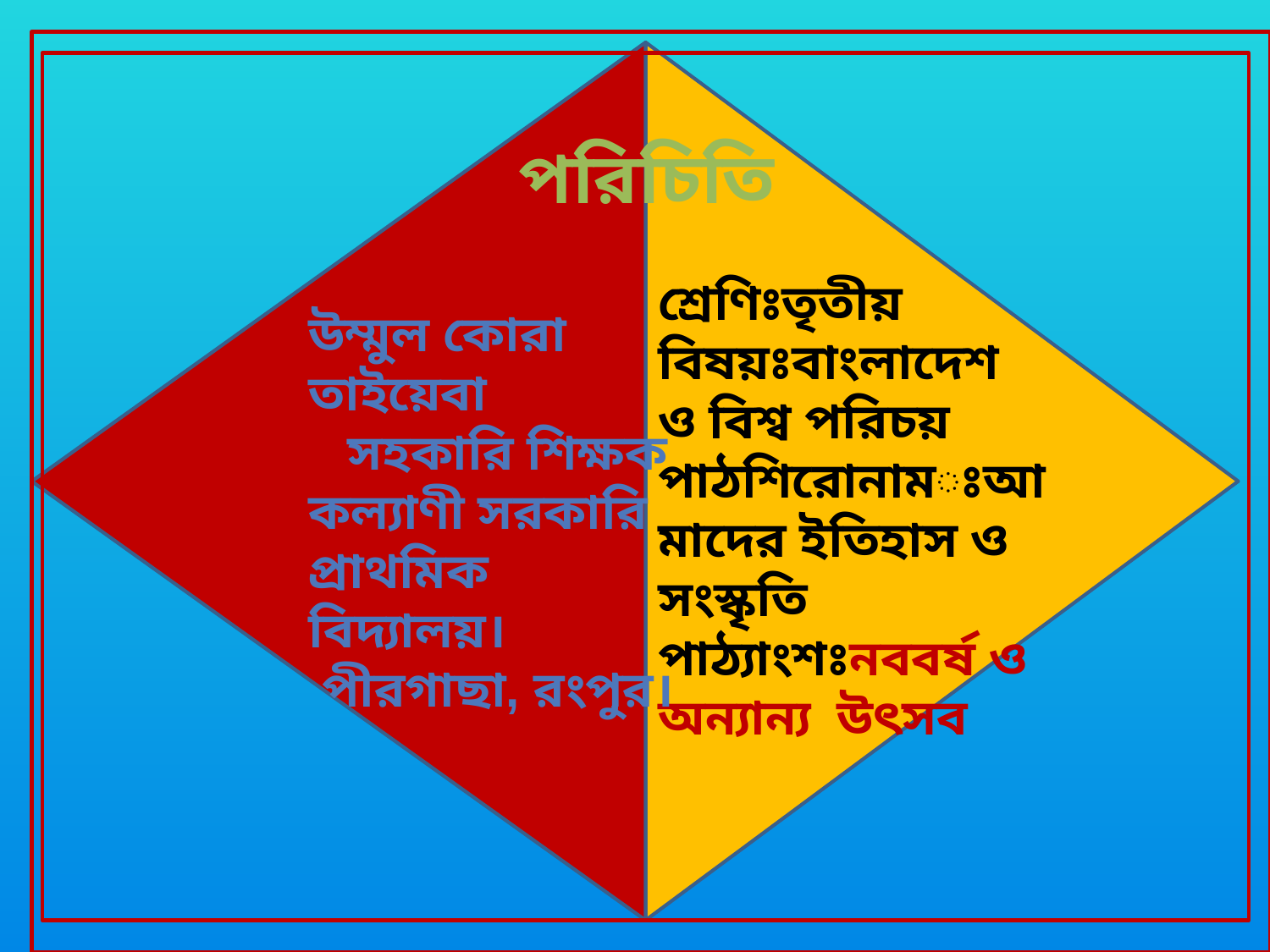

পরিচিতি

শ্রেণিঃতৃতীয়
বিষয়ঃবাংলাদেশ ও বিশ্ব পরিচয়
পাঠশিরোনামঃআমাদের ইতিহাস ও সংস্কৃতি
পাঠ্যাংশঃনববর্ষ ও অন্যান্য  উৎসব

উম্মুল কোরা তাইয়েবা
   সহকারি শিক্ষক
কল্যাণী সরকারি প্রাথমিক বিদ্যালয়।
 পীরগাছা, রংপুর।